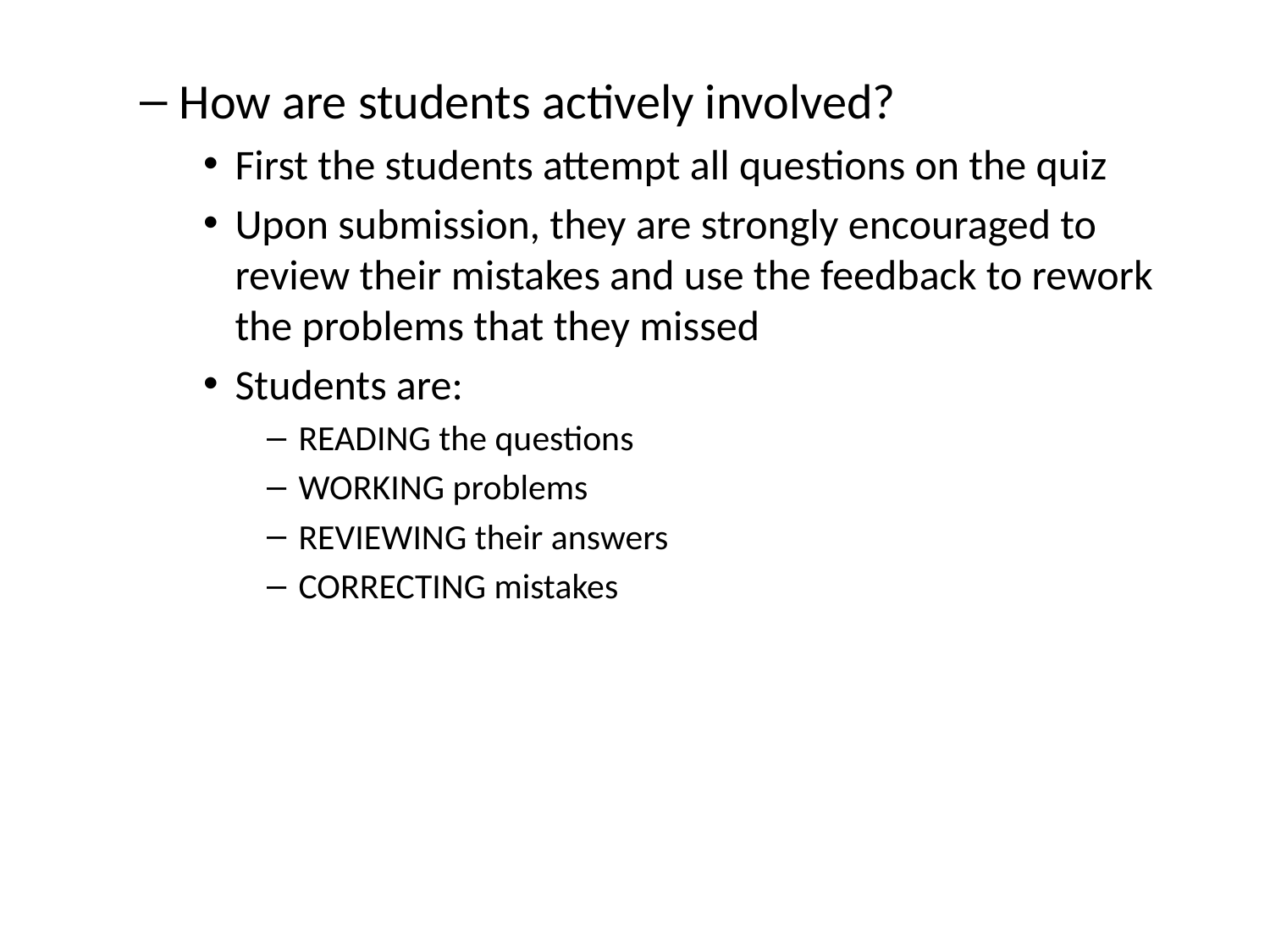

How are students actively involved?
First the students attempt all questions on the quiz
Upon submission, they are strongly encouraged to review their mistakes and use the feedback to rework the problems that they missed
Students are:
READING the questions
WORKING problems
REVIEWING their answers
CORRECTING mistakes